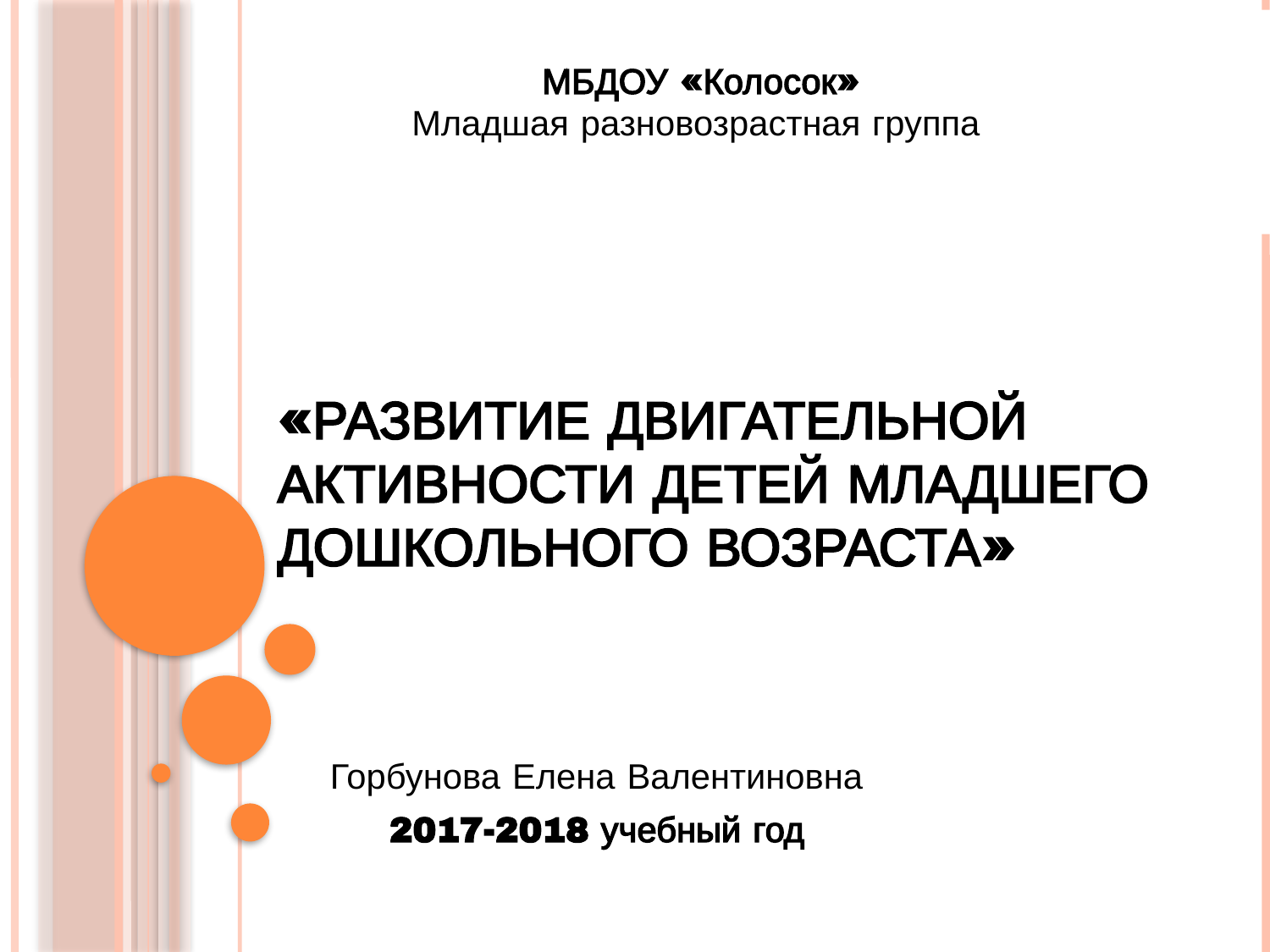

МБДОУ «Колосок»
             Младшая разновозрастная группа

# «Развитие двигательной активности детей младшего дошкольного возраста»

Горбунова Елена Валентиновна
     2017-2018 учебный год